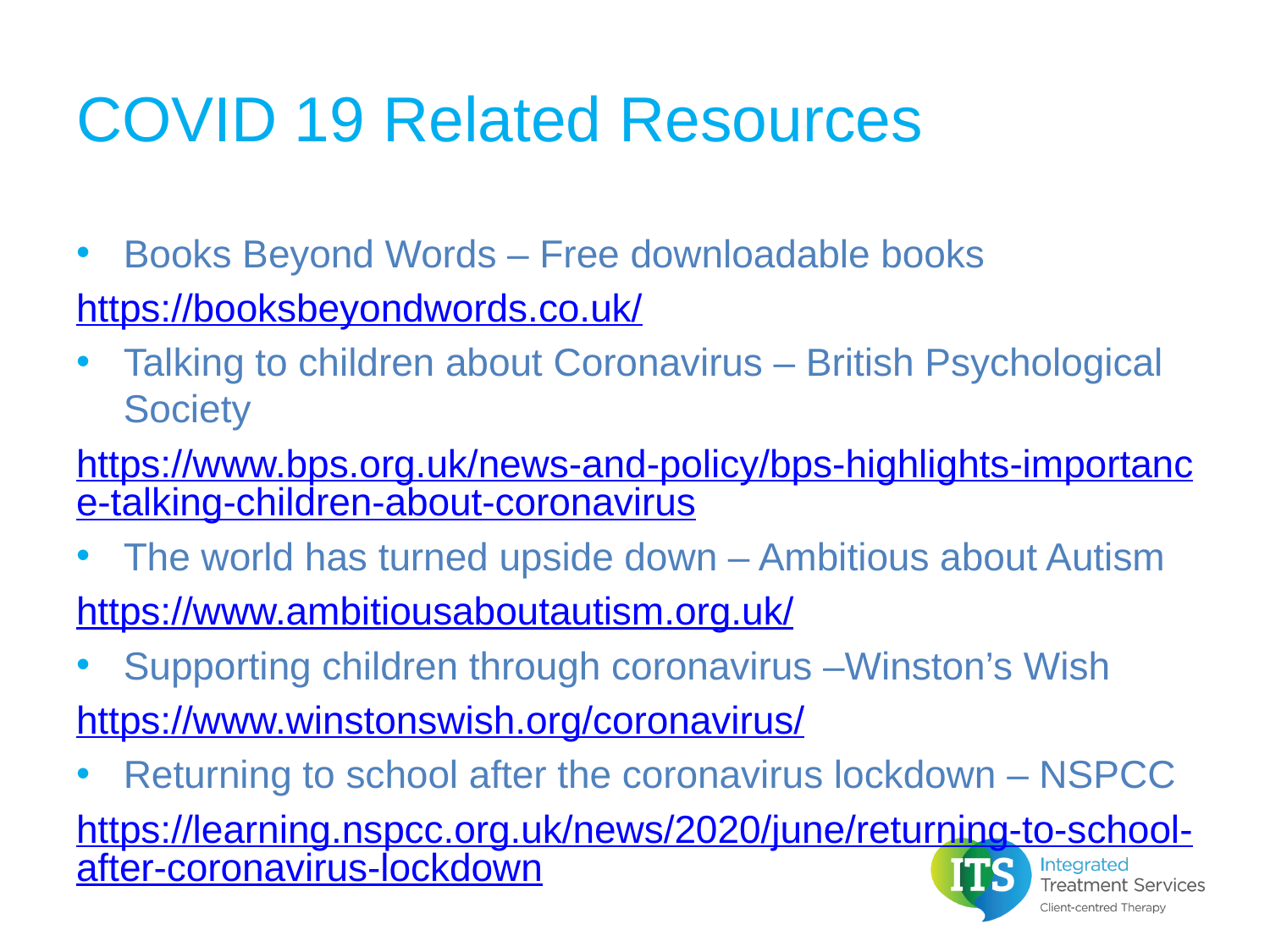

# COVID 19 Related Resources
Books Beyond Words – Free downloadable books
https://booksbeyondwords.co.uk/
Talking to children about Coronavirus – British Psychological Society
https://www.bps.org.uk/news-and-policy/bps-highlights-importance-talking-children-about-coronavirus
The world has turned upside down – Ambitious about Autism
https://www.ambitiousaboutautism.org.uk/
Supporting children through coronavirus –Winston’s Wish
https://www.winstonswish.org/coronavirus/
Returning to school after the coronavirus lockdown – NSPCC
https://learning.nspcc.org.uk/news/2020/june/returning-to-school-after-coronavirus-lockdown